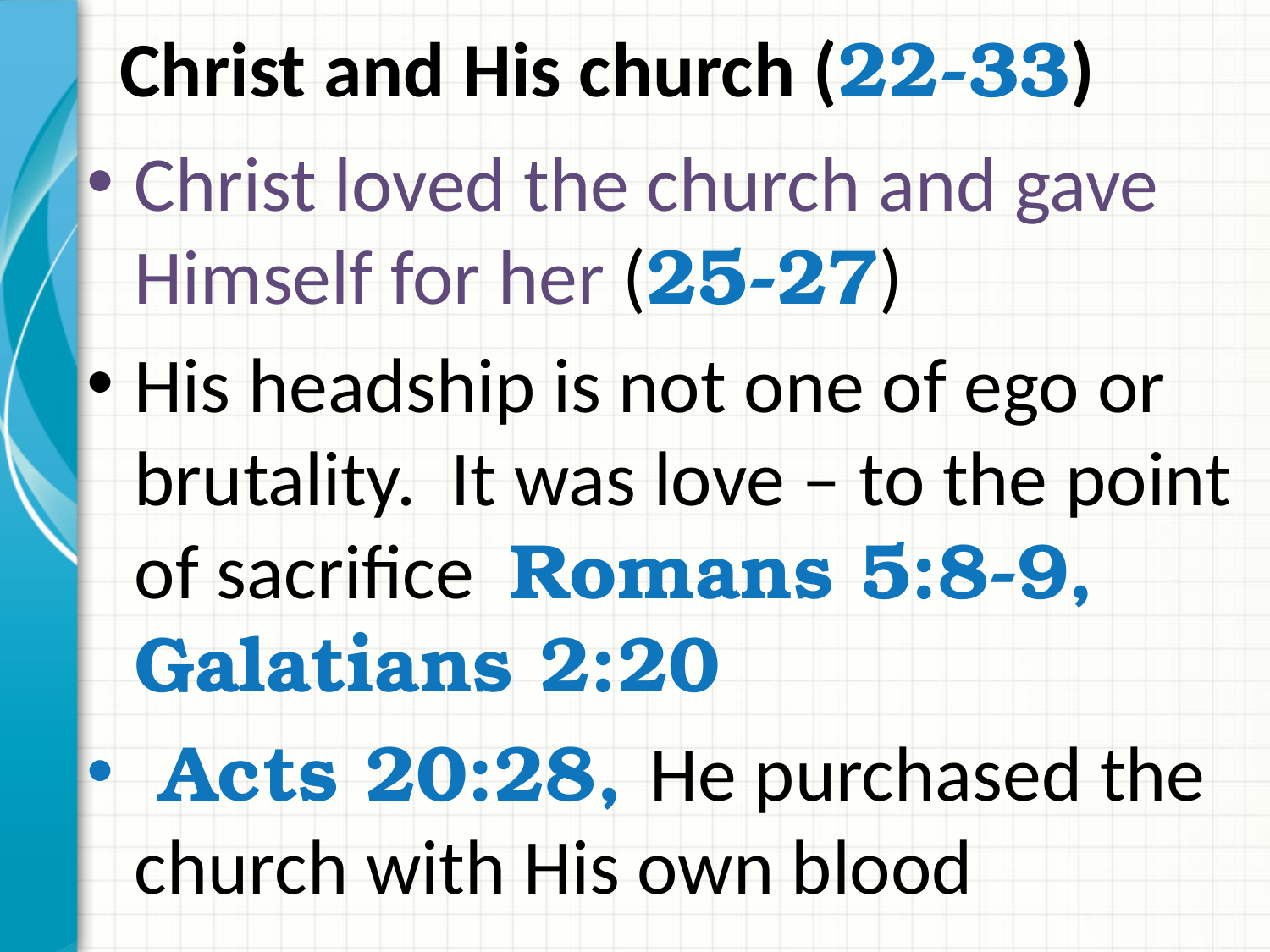

# Christ and His church (22-33)
Christ loved the church and gave Himself for her (25-27)
His headship is not one of ego or brutality.  It was love – to the point of sacrifice  Romans 5:8-9, Galatians 2:20
 Acts 20:28, He purchased the church with His own blood